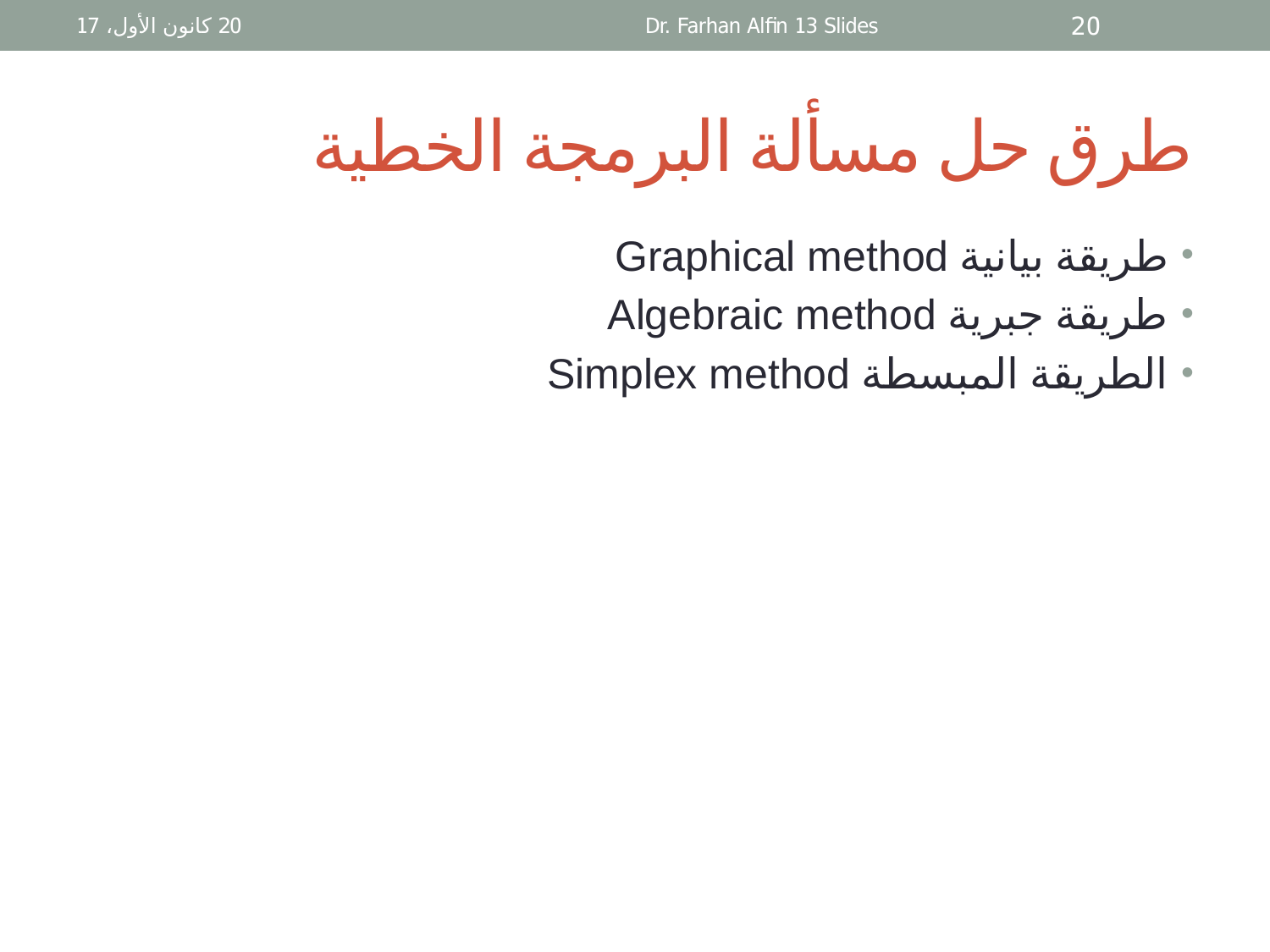

20 كانون الأول، 17
Dr. Farhan Alfin 13 Slides
20
# طرق حل مسألة البرمجة الخطية
طريقة بيانية Graphical method
طريقة جبرية Algebraic method
الطريقة المبسطة Simplex method